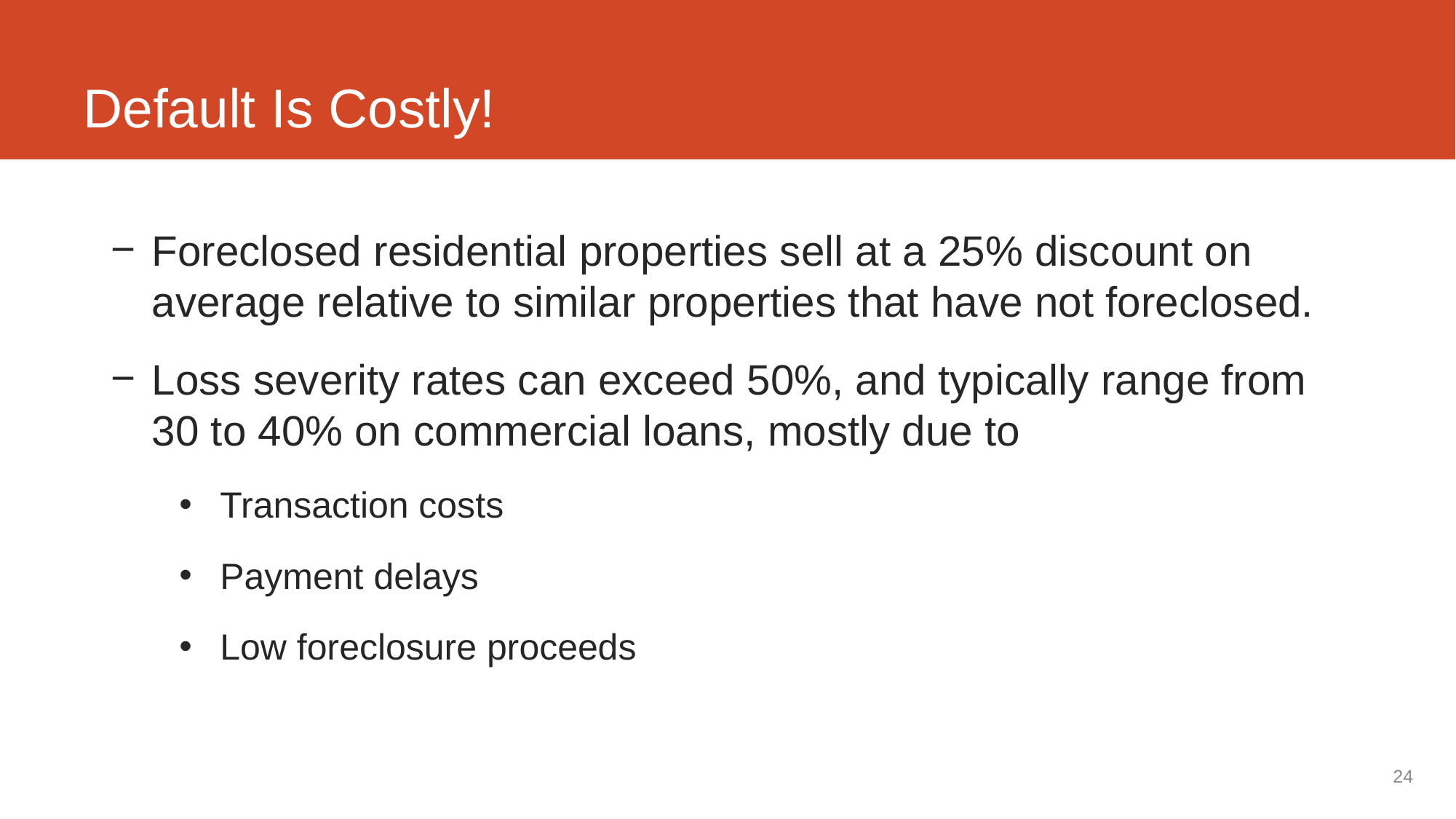

# Default Is Costly!
Foreclosed residential properties sell at a 25% discount on average relative to similar properties that have not foreclosed.
Loss severity rates can exceed 50%, and typically range from 30 to 40% on commercial loans, mostly due to
Transaction costs
Payment delays
Low foreclosure proceeds
24